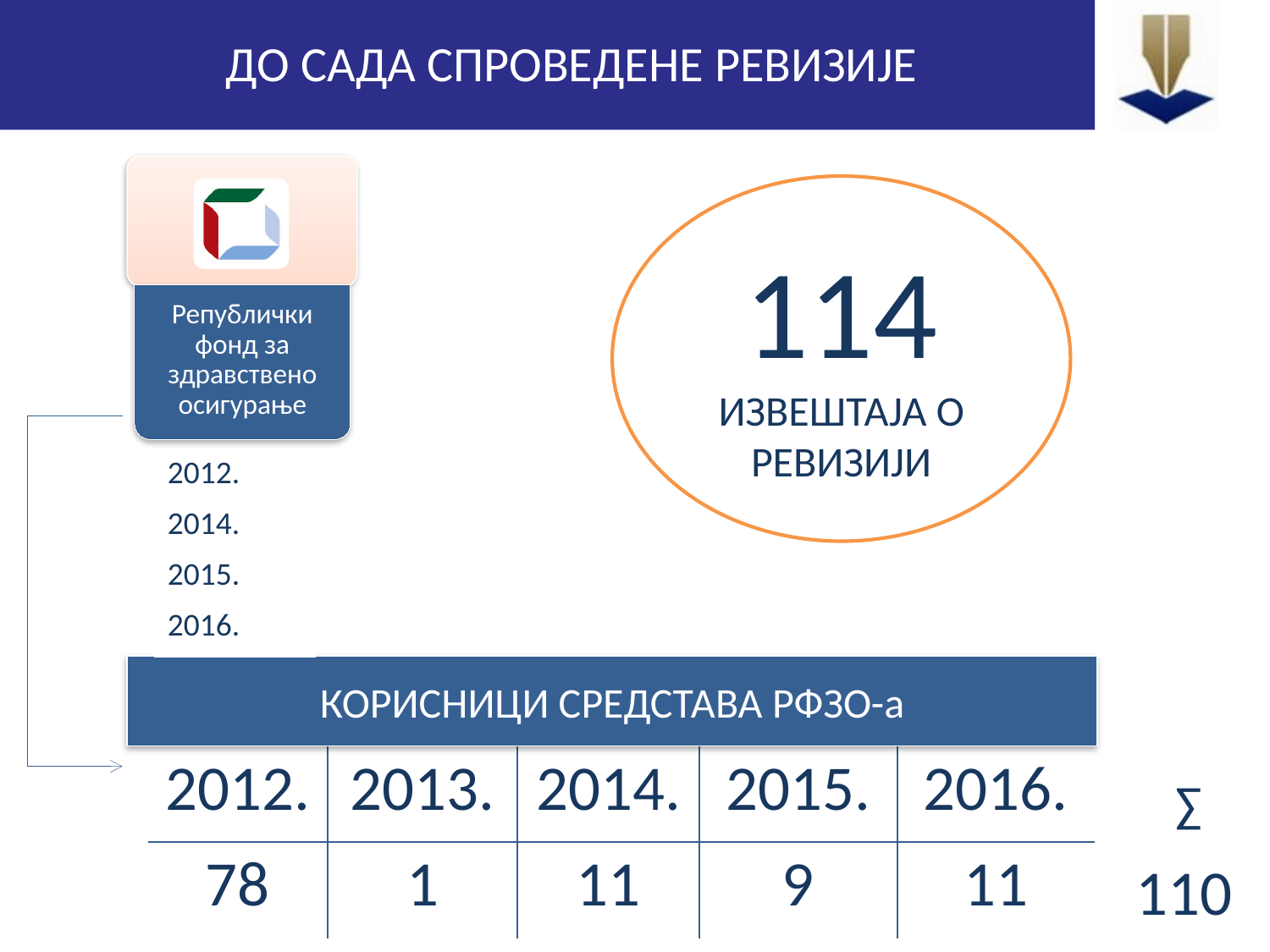

ДО САДА СПРОВЕДЕНЕ РЕВИЗИЈЕ
Републички фонд за здравствено осигурање
114
ИЗВЕШТАЈА О РЕВИЗИЈИ
| 2012. |
| --- |
| 2014. |
| 2015. |
| 2016. |
КОРИСНИЦИ СРЕДСТАВА РФЗО-a
| 2012. | 2013. | 2014. | 2015. | 2016. |
| --- | --- | --- | --- | --- |
| 78 | 1 | 11 | 9 | 11 |
∑
110